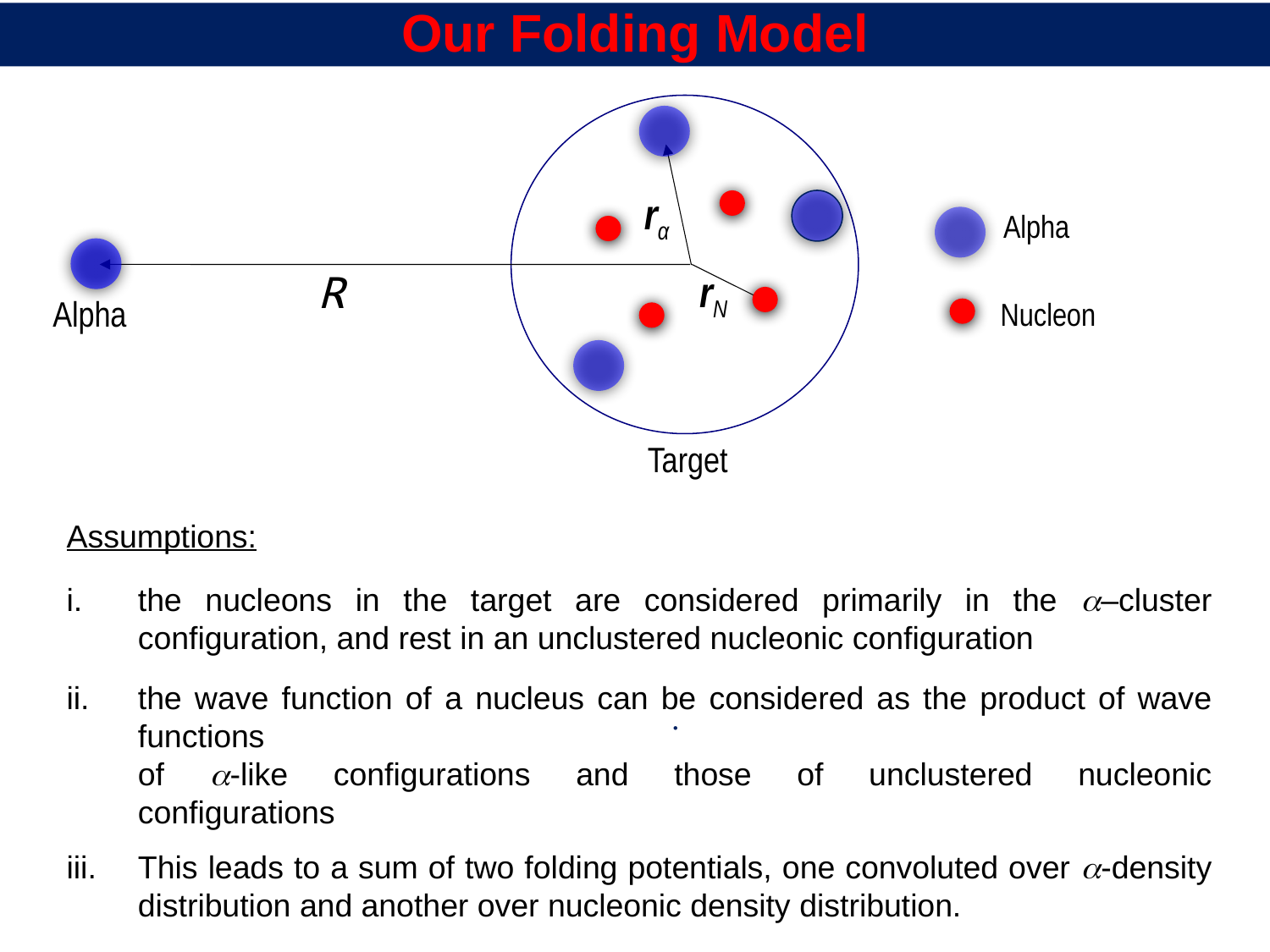

Our Folding Model

rα

Alpha

rN
R

Alpha

Nucleon

Target
Assumptions:

the nucleons in the target are considered primarily in the α–cluster configuration, and rest in an unclustered nucleonic configuration

the wave function of a nucleus can be considered as the product of wave functions
of α-like configurations and those of unclustered nucleonic
configurations

This leads to a sum of two folding potentials, one convoluted over α-density distribution and another over nucleonic density distribution.

.